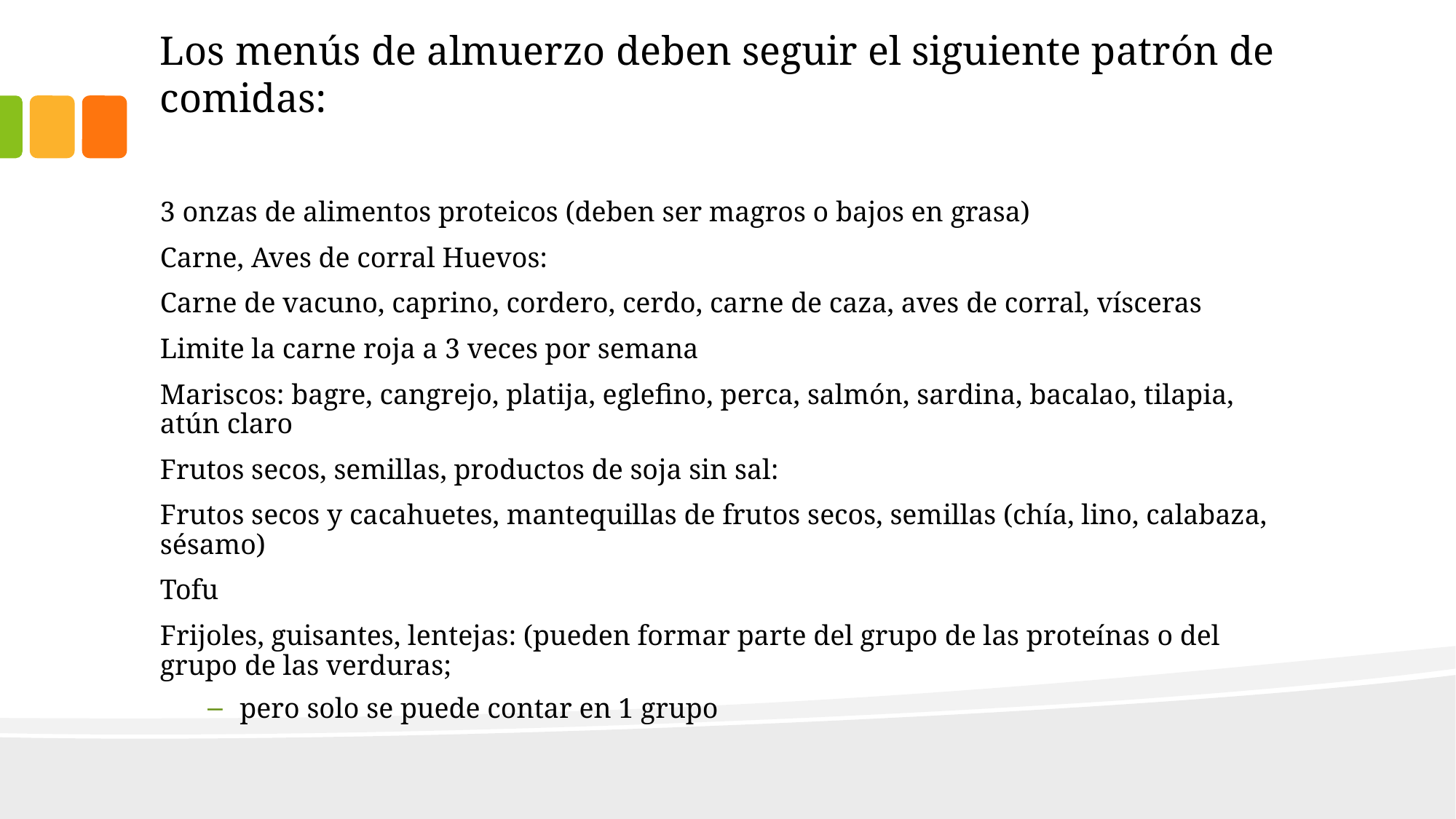

# Los menús de almuerzo deben seguir el siguiente patrón de comidas:
3 onzas de alimentos proteicos (deben ser magros o bajos en grasa)
Carne, Aves de corral Huevos:
Carne de vacuno, caprino, cordero, cerdo, carne de caza, aves de corral, vísceras
Limite la carne roja a 3 veces por semana
Mariscos: bagre, cangrejo, platija, eglefino, perca, salmón, sardina, bacalao, tilapia, atún claro
Frutos secos, semillas, productos de soja sin sal:
Frutos secos y cacahuetes, mantequillas de frutos secos, semillas (chía, lino, calabaza, sésamo)
Tofu
Frijoles, guisantes, lentejas: (pueden formar parte del grupo de las proteínas o del grupo de las verduras;
pero solo se puede contar en 1 grupo